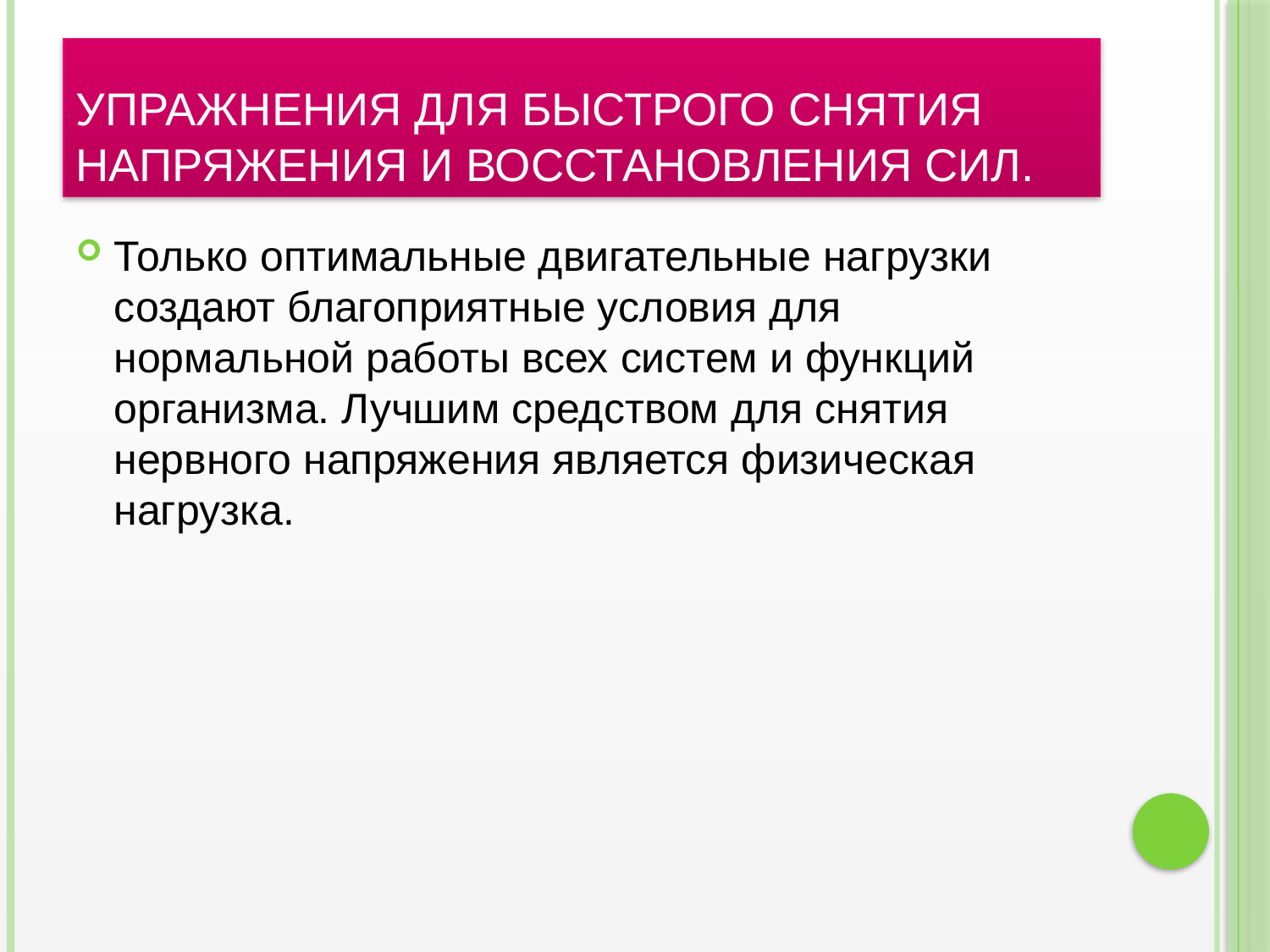

# упражнения для быстрого снятия напряжения и восстановления сил.
Только оптимальные двигательные нагрузки создают благоприятные условия для нормальной работы всех систем и функций организма. Лучшим средством для снятия нервного напряжения является физическая нагрузка.